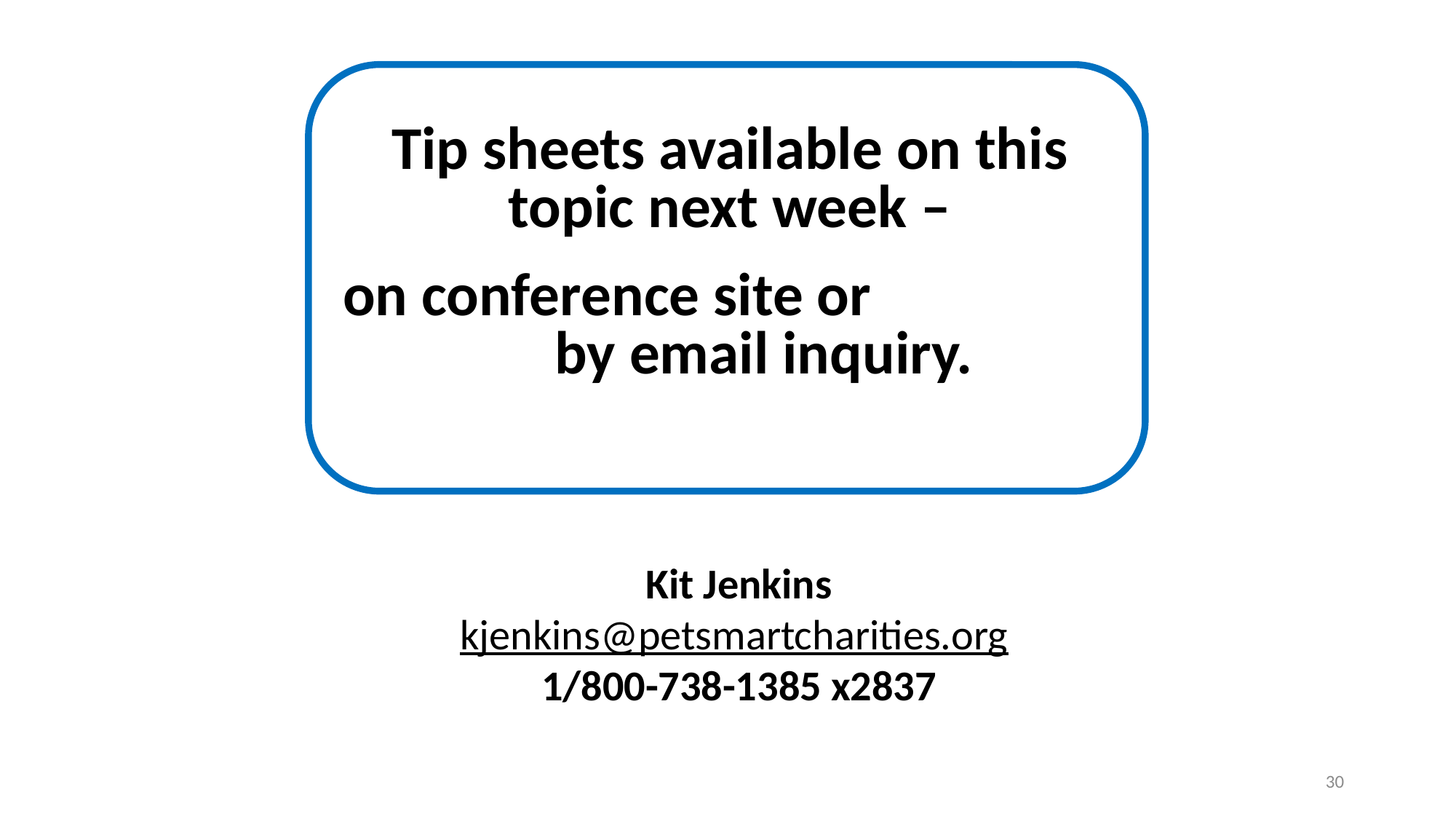

Tip sheets available on this topic next week –
on conference site or                        by email inquiry.

Kit Jenkins
kjenkins@petsmartcharities.org
1/800-738-1385 x2837

30